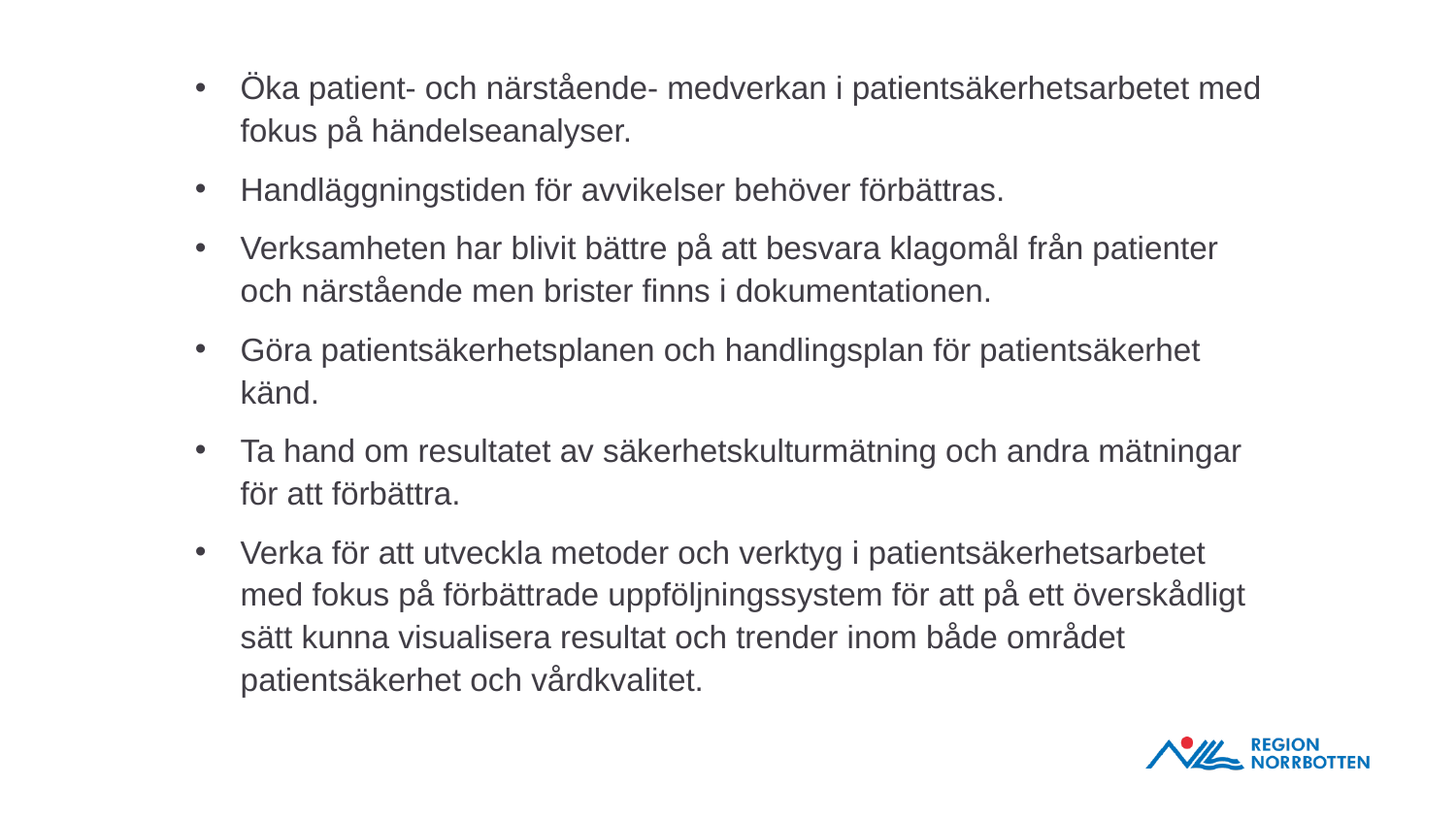

Öka patient- och närstående- medverkan i patientsäkerhetsarbetet med fokus på händelseanalyser.
Handläggningstiden för avvikelser behöver förbättras.
Verksamheten har blivit bättre på att besvara klagomål från patienter och närstående men brister finns i dokumentationen.
Göra patientsäkerhetsplanen och handlingsplan för patientsäkerhet känd.
Ta hand om resultatet av säkerhetskulturmätning och andra mätningar för att förbättra.
Verka för att utveckla metoder och verktyg i patientsäkerhetsarbetet med fokus på förbättrade uppföljningssystem för att på ett överskådligt sätt kunna visualisera resultat och trender inom både området patientsäkerhet och vårdkvalitet.